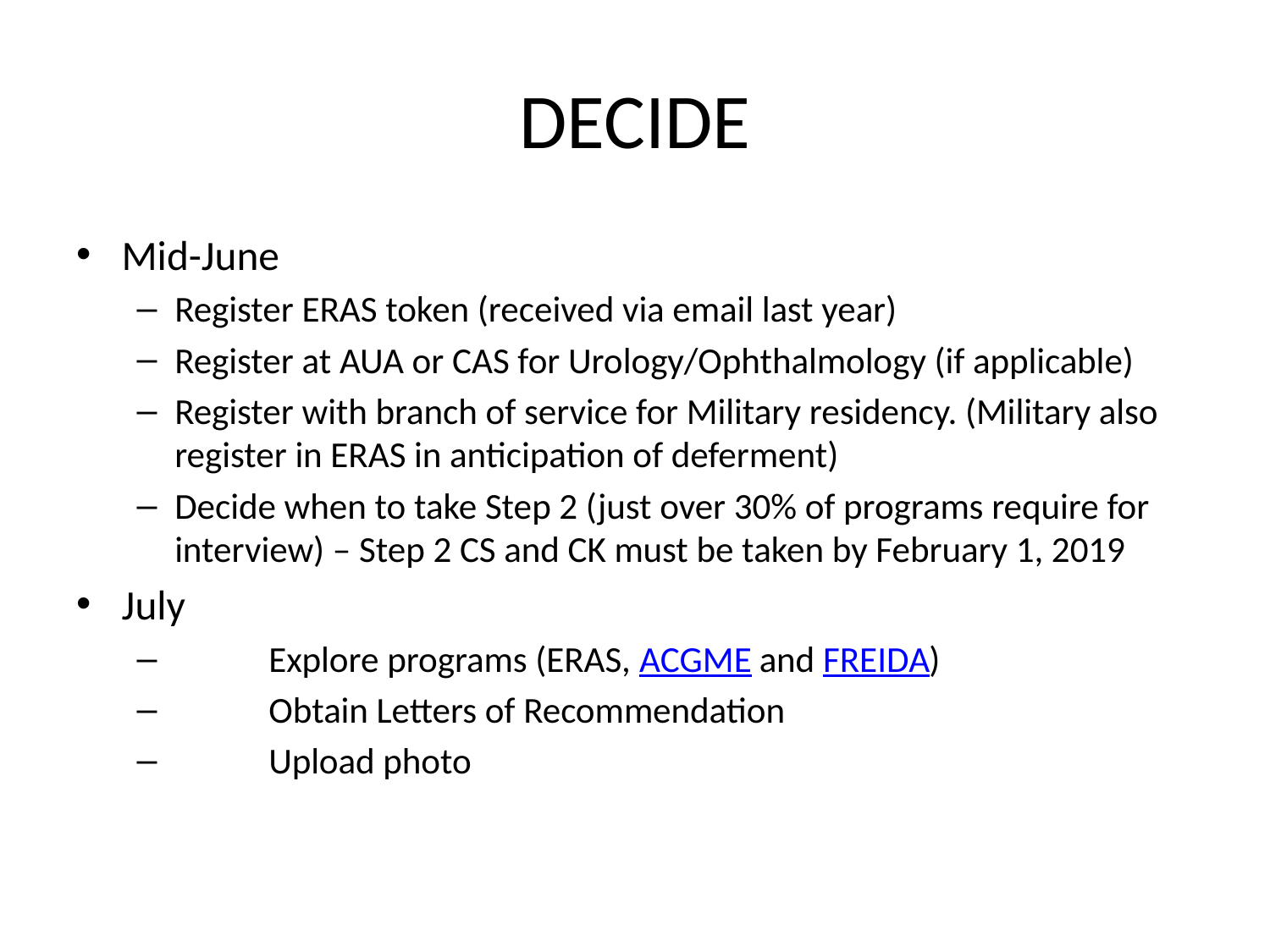

# DECIDE
Mid-June
Register ERAS token (received via email last year)
Register at AUA or CAS for Urology/Ophthalmology (if applicable)
Register with branch of service for Military residency. (Military also register in ERAS in anticipation of deferment)
Decide when to take Step 2 (just over 30% of programs require for interview) – Step 2 CS and CK must be taken by February 1, 2019
July
	Explore programs (ERAS, ACGME and FREIDA)
	Obtain Letters of Recommendation
	Upload photo